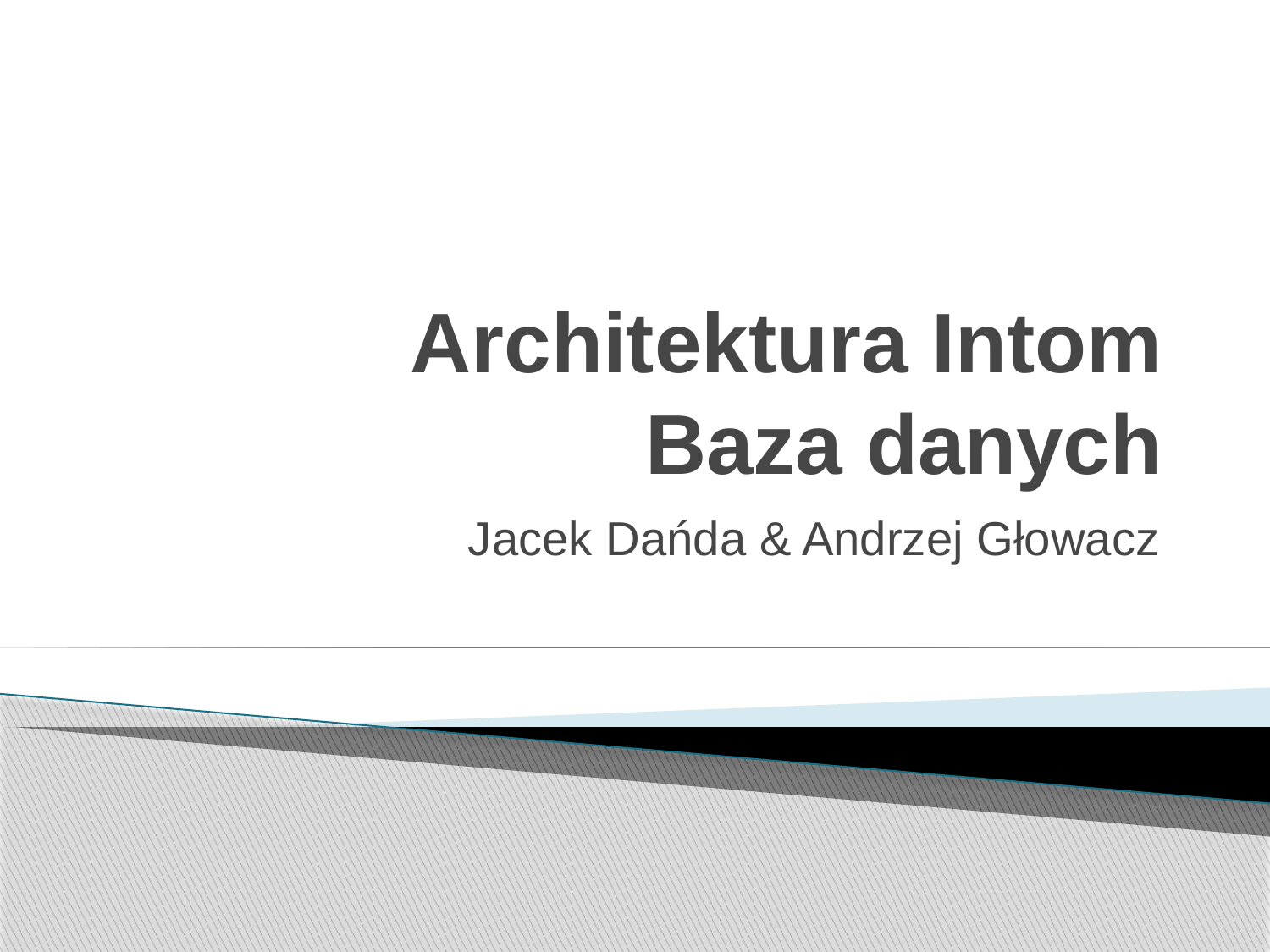

# Architektura Intom Baza danych
Jacek Dańda & Andrzej Głowacz